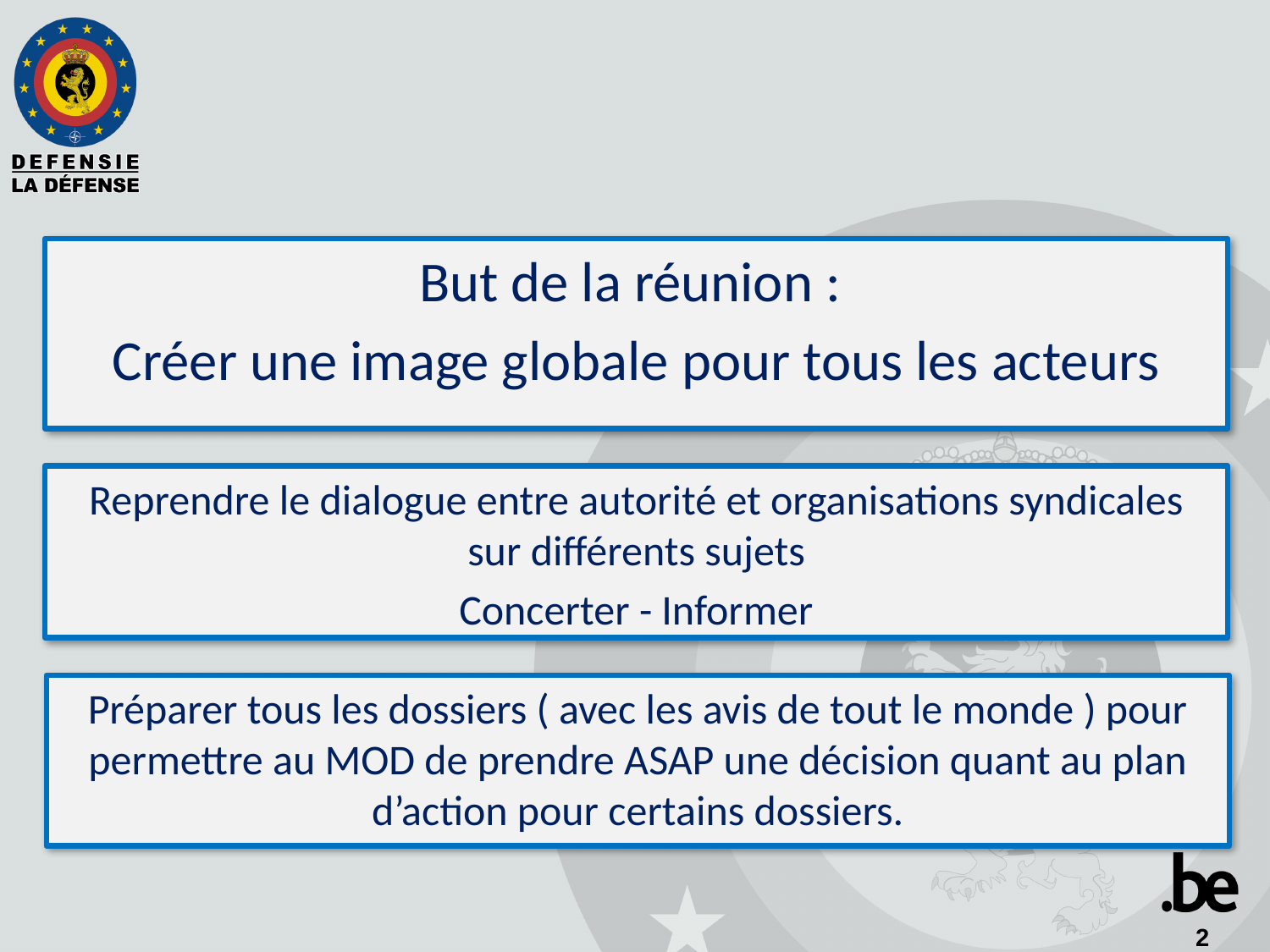

#
But de la réunion :
Créer une image globale pour tous les acteurs

Reprendre le dialogue entre autorité et organisations syndicales sur différents sujets
Concerter - Informer

Préparer tous les dossiers ( avec les avis de tout le monde ) pour permettre au MOD de prendre ASAP une décision quant au plan d’action pour certains dossiers.

2